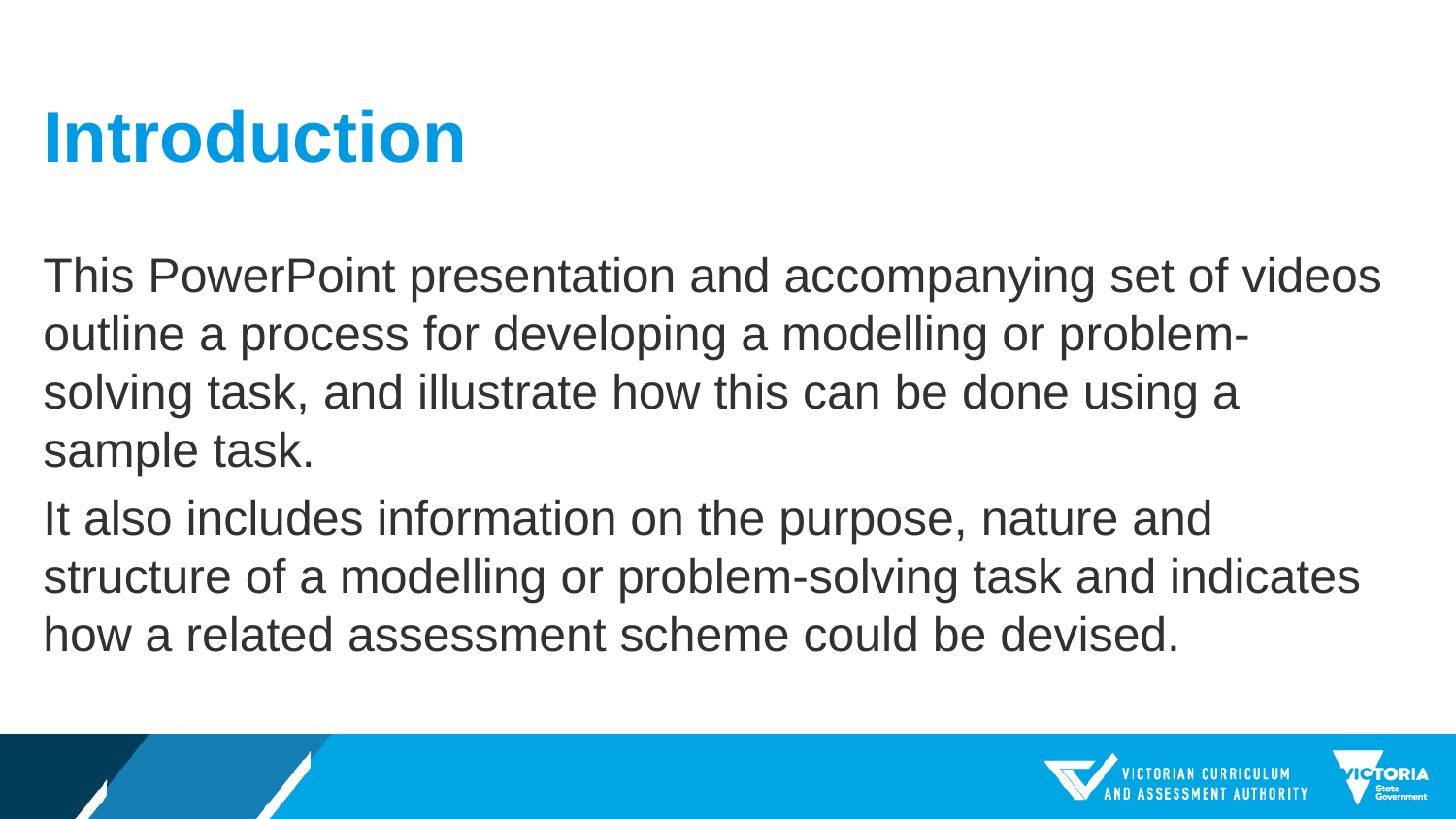

# Introduction
This PowerPoint presentation and accompanying set of videos outline a process for developing a modelling or problem-solving task, and illustrate how this can be done using a sample task.
It also includes information on the purpose, nature and structure of a modelling or problem-solving task and indicates how a related assessment scheme could be devised.